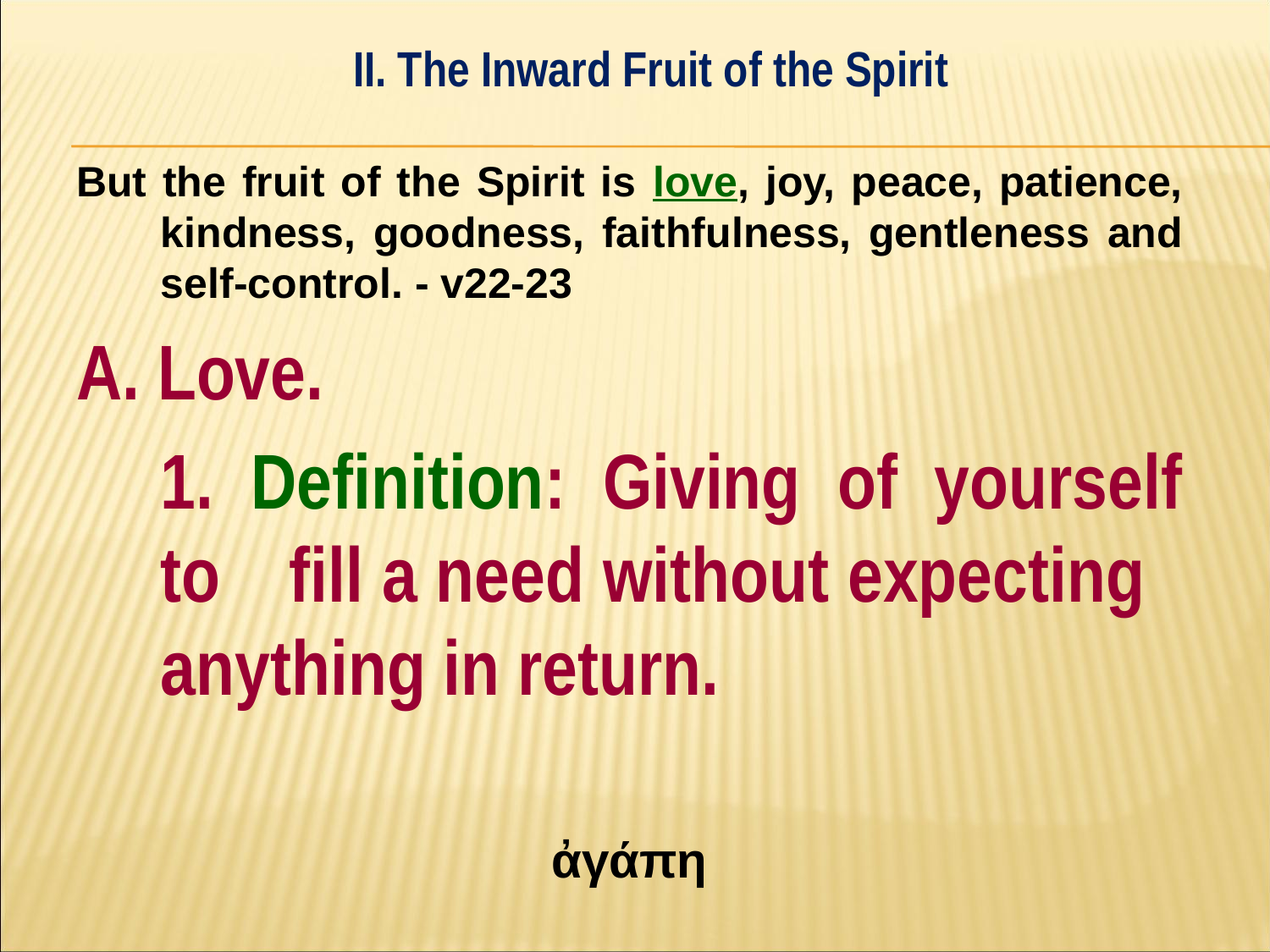

II. The Inward Fruit of the Spirit
#
But the fruit of the Spirit is love, joy, peace, patience, kindness, goodness, faithfulness, gentleness and self-control. - v22-23
A. Love.
	1. Definition: Giving of yourself to 	fill a need without expecting 	anything in return.

ἀγάπη